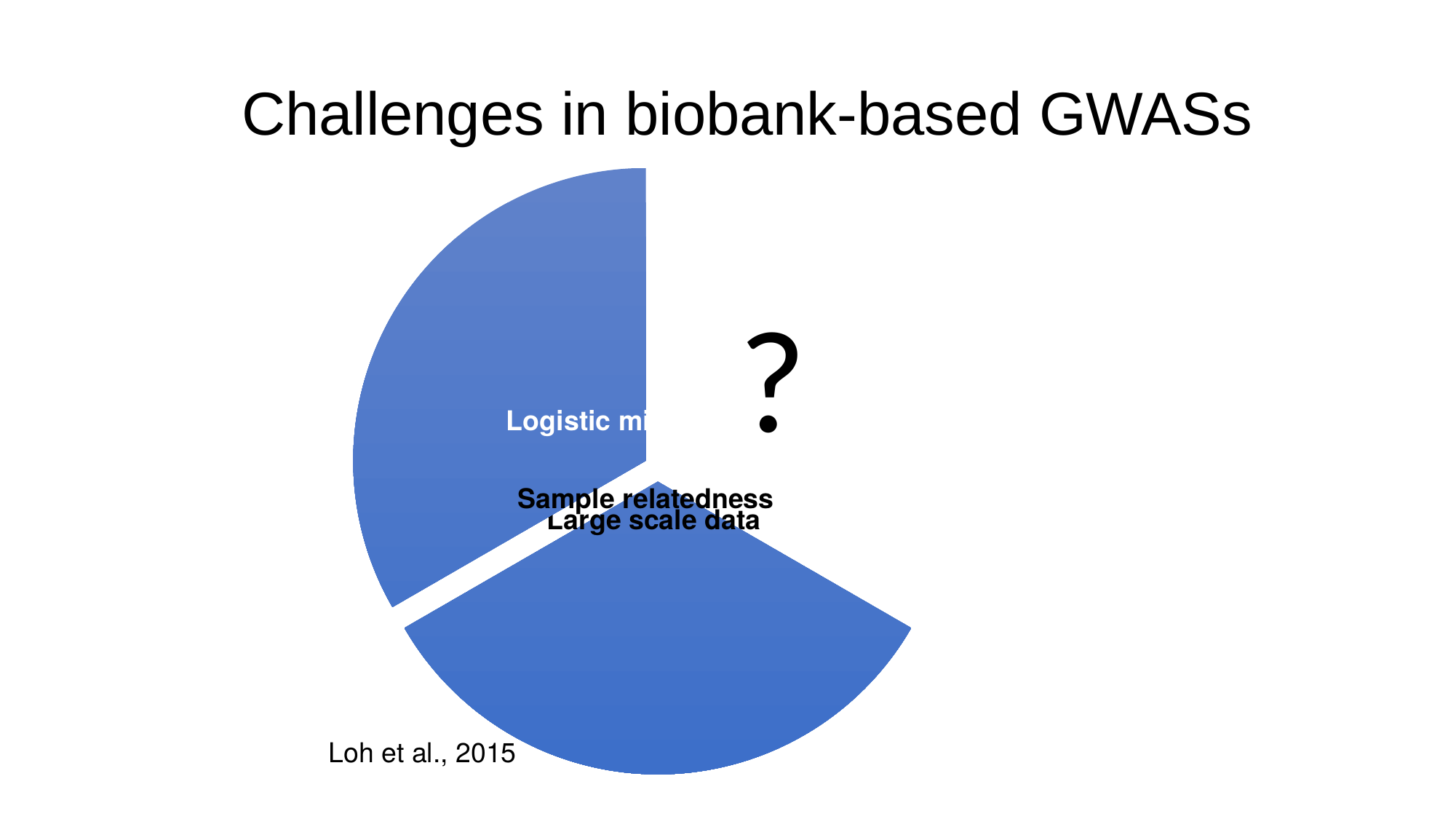

Challenges in biobank-based GWASs

Optimization strategies

Large scale data
Logistic mixed model

Sample relatedness
?
Loh et al., 2015